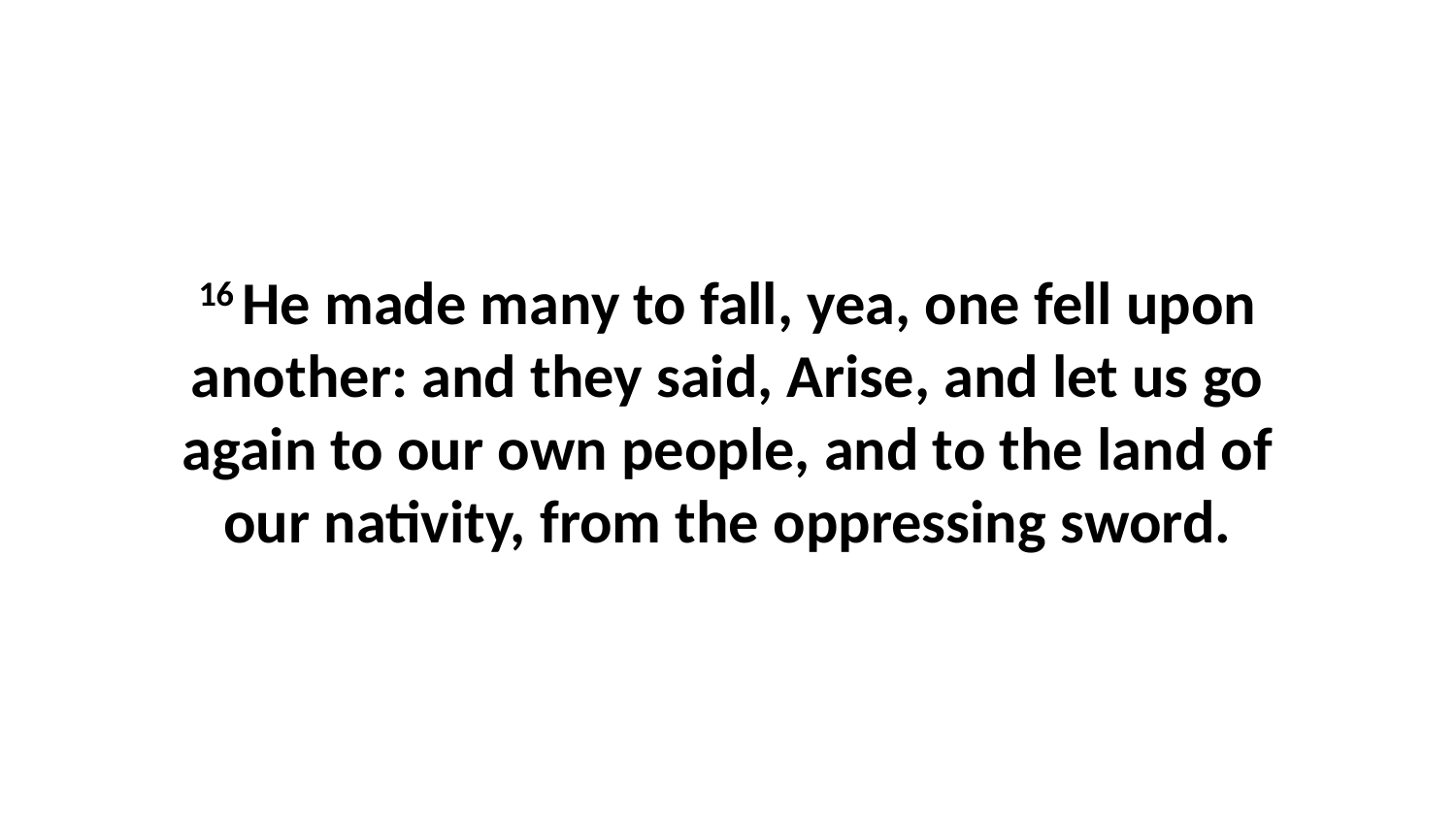

16 He made many to fall, yea, one fell upon another: and they said, Arise, and let us go again to our own people, and to the land of our nativity, from the oppressing sword.